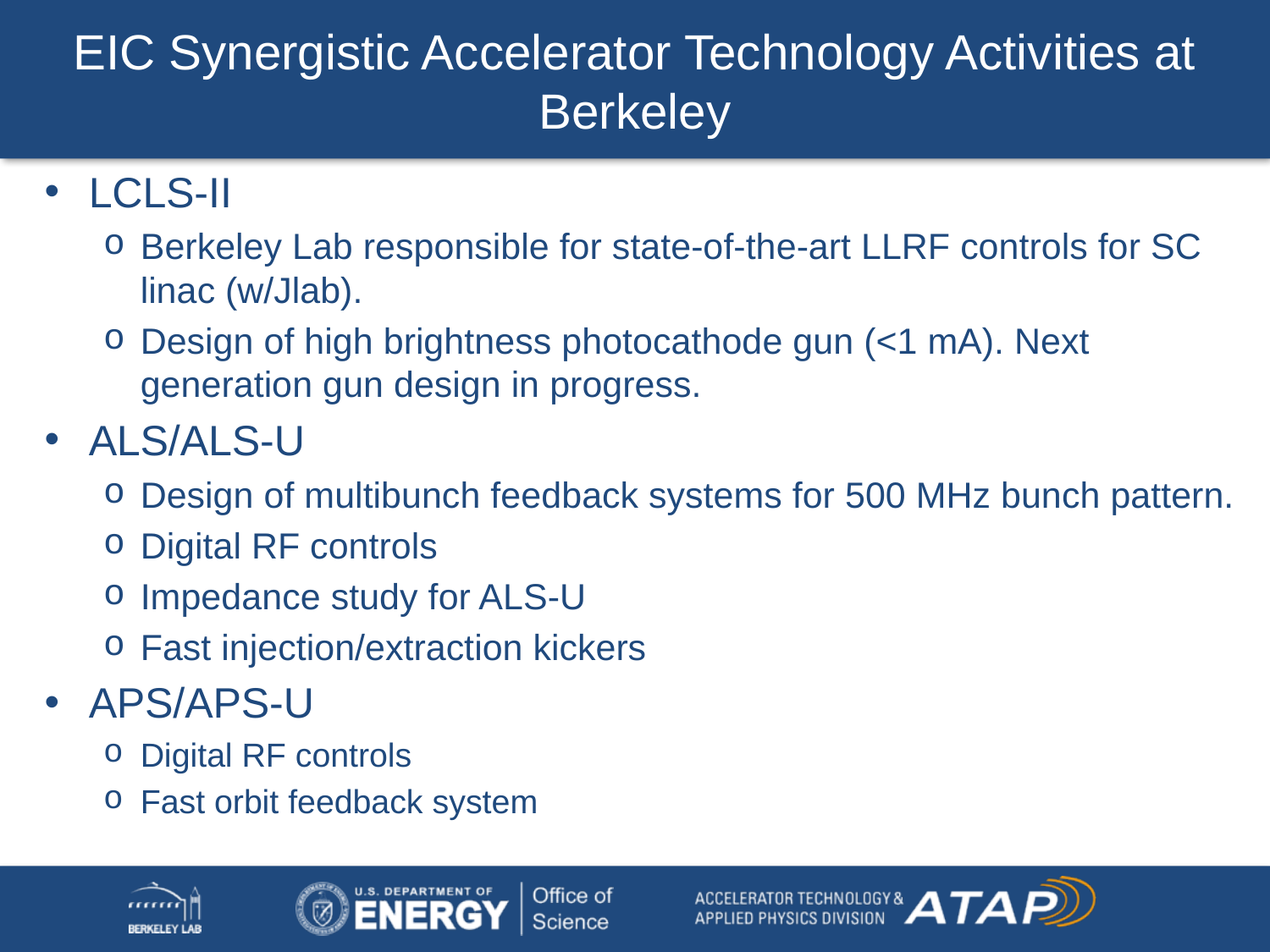

# EIC Synergistic Accelerator Technology Activities at Berkeley
LCLS-II
Berkeley Lab responsible for state-of-the-art LLRF controls for SC linac (w/Jlab).
Design of high brightness photocathode gun (<1 mA). Next generation gun design in progress.
ALS/ALS-U
Design of multibunch feedback systems for 500 MHz bunch pattern.
Digital RF controls
Impedance study for ALS-U
Fast injection/extraction kickers
APS/APS-U
Digital RF controls
Fast orbit feedback system